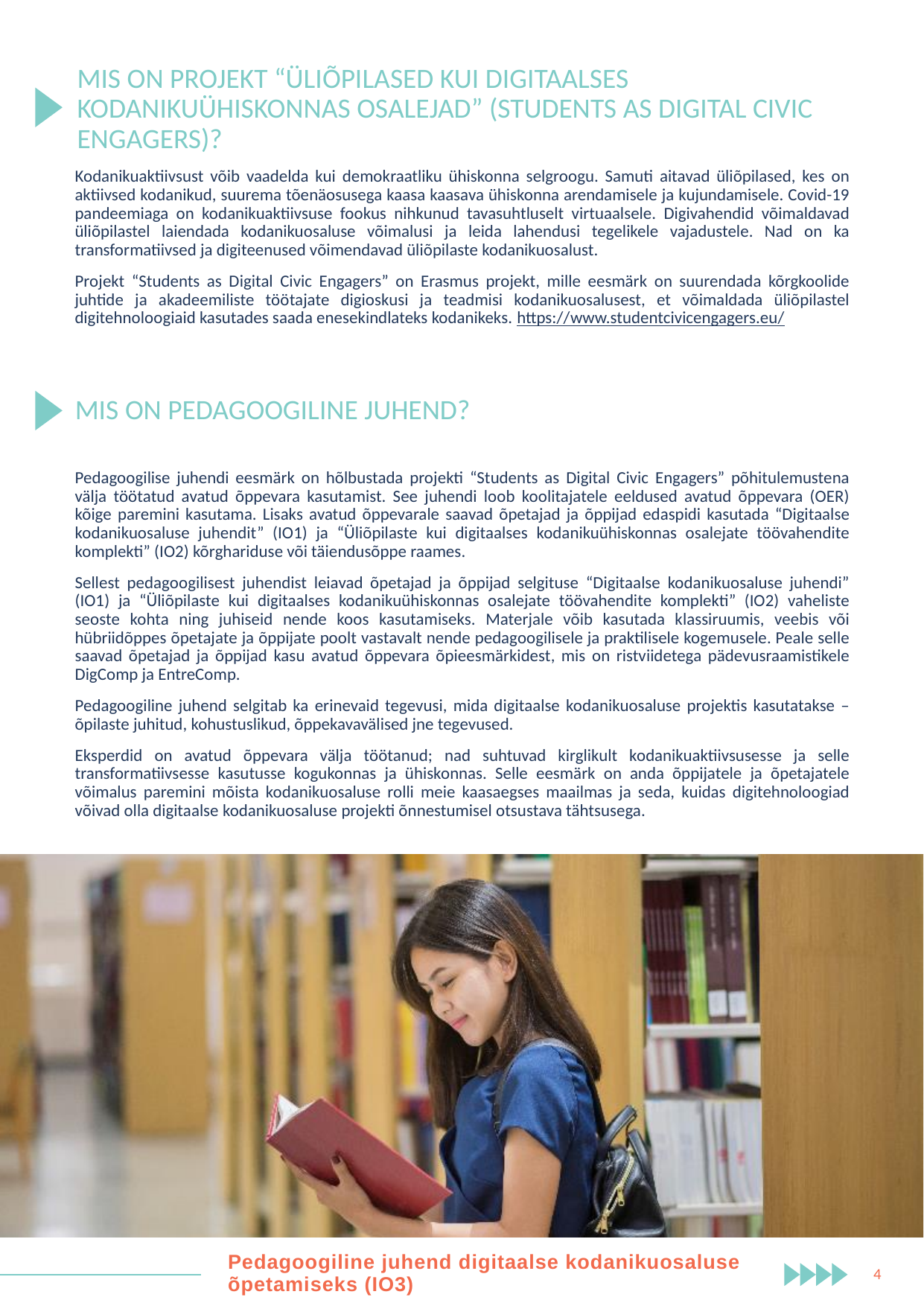

MIS ON PROJEKT “ÜLIÕPILASED KUI DIGITAALSES KODANIKUÜHISKONNAS OSALEJAD” (STUDENTS AS DIGITAL CIVIC ENGAGERS)?

Kodanikuaktiivsust võib vaadelda kui demokraatliku ühiskonna selgroogu. Samuti aitavad üliõpilased, kes on aktiivsed kodanikud, suurema tõenäosusega kaasa kaasava ühiskonna arendamisele ja kujundamisele. Covid-19 pandeemiaga on kodanikuaktiivsuse fookus nihkunud tavasuhtluselt virtuaalsele. Digivahendid võimaldavad üliõpilastel laiendada kodanikuosaluse võimalusi ja leida lahendusi tegelikele vajadustele. Nad on ka transformatiivsed ja digiteenused võimendavad üliõpilaste kodanikuosalust.
Projekt “Students as Digital Civic Engagers” on Erasmus projekt, mille eesmärk on suurendada kõrgkoolide juhtide ja akadeemiliste töötajate digioskusi ja teadmisi kodanikuosalusest, et võimaldada üliõpilastel digitehnoloogiaid kasutades saada enesekindlateks kodanikeks. https://www.studentcivicengagers.eu/

MIS ON PEDAGOOGILINE JUHEND?

Pedagoogilise juhendi eesmärk on hõlbustada projekti “Students as Digital Civic Engagers” põhitulemustena välja töötatud avatud õppevara kasutamist. See juhendi loob koolitajatele eeldused avatud õppevara (OER) kõige paremini kasutama. Lisaks avatud õppevarale saavad õpetajad ja õppijad edaspidi kasutada “Digitaalse kodanikuosaluse juhendit” (IO1) ja “Üliõpilaste kui digitaalses kodanikuühiskonnas osalejate töövahendite komplekti” (IO2) kõrghariduse või täiendusõppe raames.
Sellest pedagoogilisest juhendist leiavad õpetajad ja õppijad selgituse “Digitaalse kodanikuosaluse juhendi” (IO1) ja “Üliõpilaste kui digitaalses kodanikuühiskonnas osalejate töövahendite komplekti” (IO2) vaheliste seoste kohta ning juhiseid nende koos kasutamiseks. Materjale võib kasutada klassiruumis, veebis või hübriidõppes õpetajate ja õppijate poolt vastavalt nende pedagoogilisele ja praktilisele kogemusele. Peale selle saavad õpetajad ja õppijad kasu avatud õppevara õpieesmärkidest, mis on ristviidetega pädevusraamistikele DigComp ja EntreComp.
Pedagoogiline juhend selgitab ka erinevaid tegevusi, mida digitaalse kodanikuosaluse projektis kasutatakse – õpilaste juhitud, kohustuslikud, õppekavavälised jne tegevused.
Eksperdid on avatud õppevara välja töötanud; nad suhtuvad kirglikult kodanikuaktiivsusesse ja selle transformatiivsesse kasutusse kogukonnas ja ühiskonnas. Selle eesmärk on anda õppijatele ja õpetajatele võimalus paremini mõista kodanikuosaluse rolli meie kaasaegses maailmas ja seda, kuidas digitehnoloogiad võivad olla digitaalse kodanikuosaluse projekti õnnestumisel otsustava tähtsusega.

Pedagoogiline juhend digitaalse kodanikuosaluse õpetamiseks (IO3)